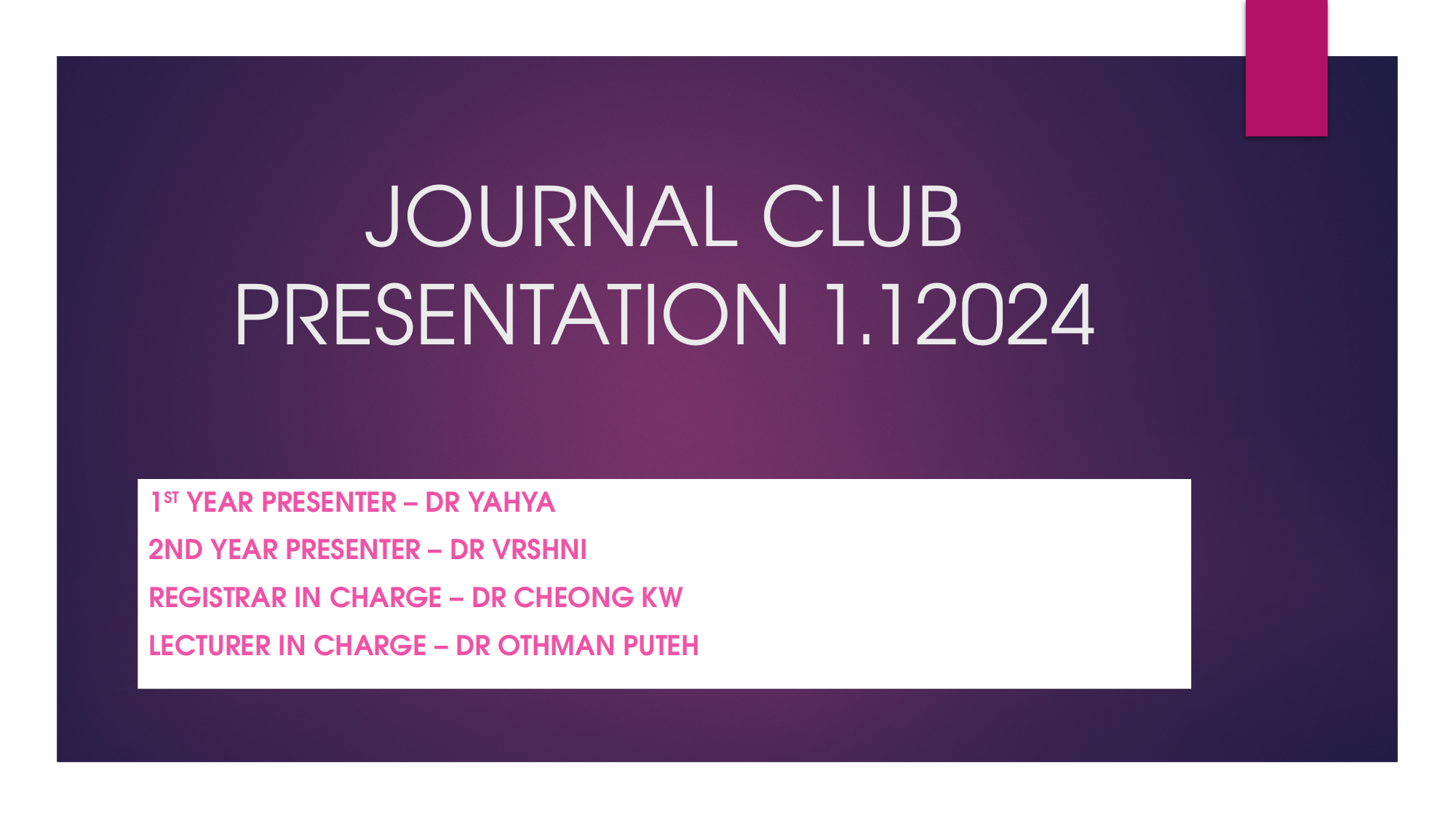

# JOURNAL CLUB PRESENTATION 1.12024
1st year presenter – dr yahya
2nd year presenter – dr vrshni
Registrar IN CHARGE – dr cheong kw
Lecturer in charge – dr Othman puteh